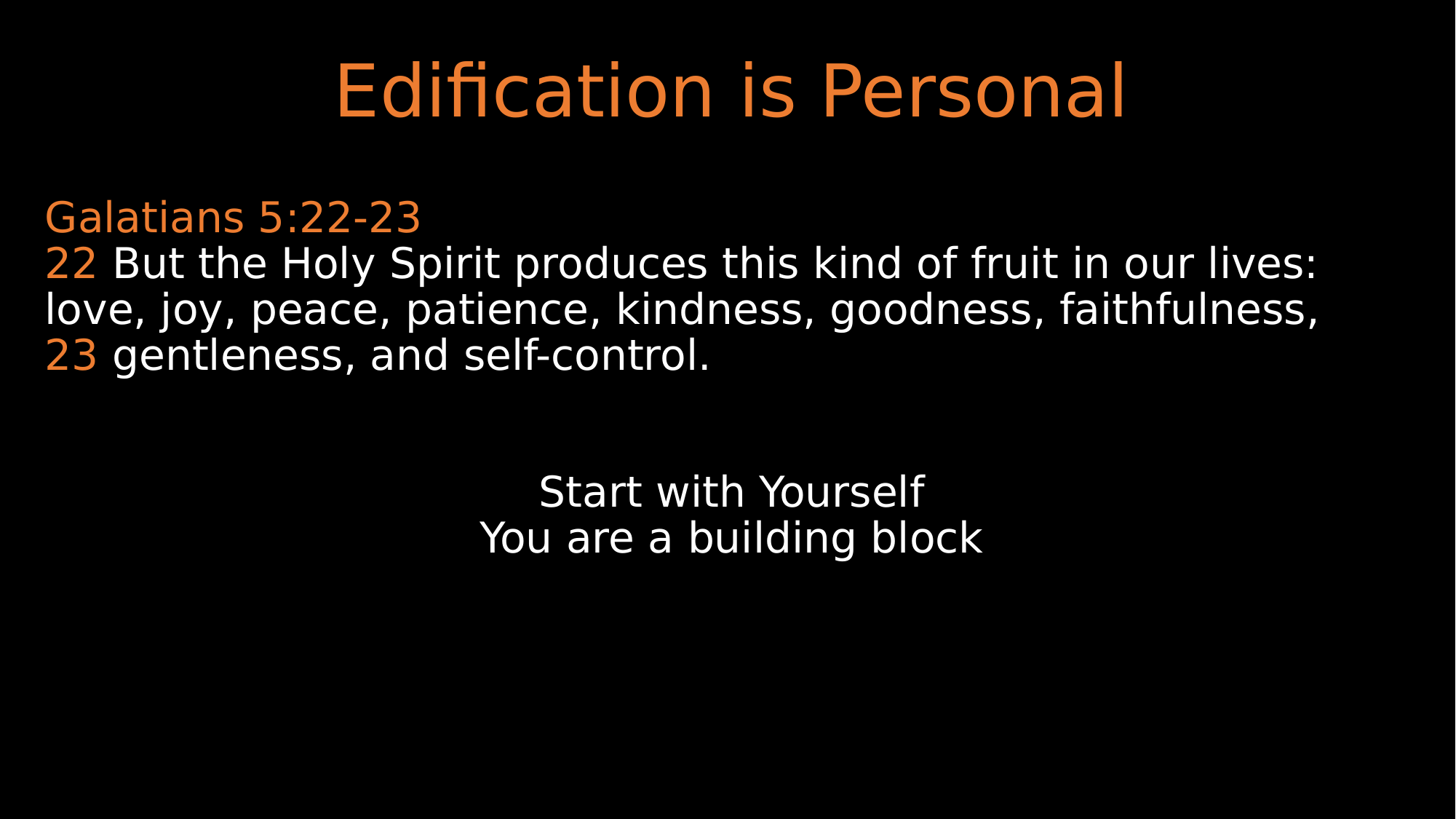

Edification is Personal
Galatians 5:22-23
22 But the Holy Spirit produces this kind of fruit in our lives: love, joy, peace, patience, kindness, goodness, faithfulness,
23 gentleness, and self-control.

Start with Yourself
You are a building block